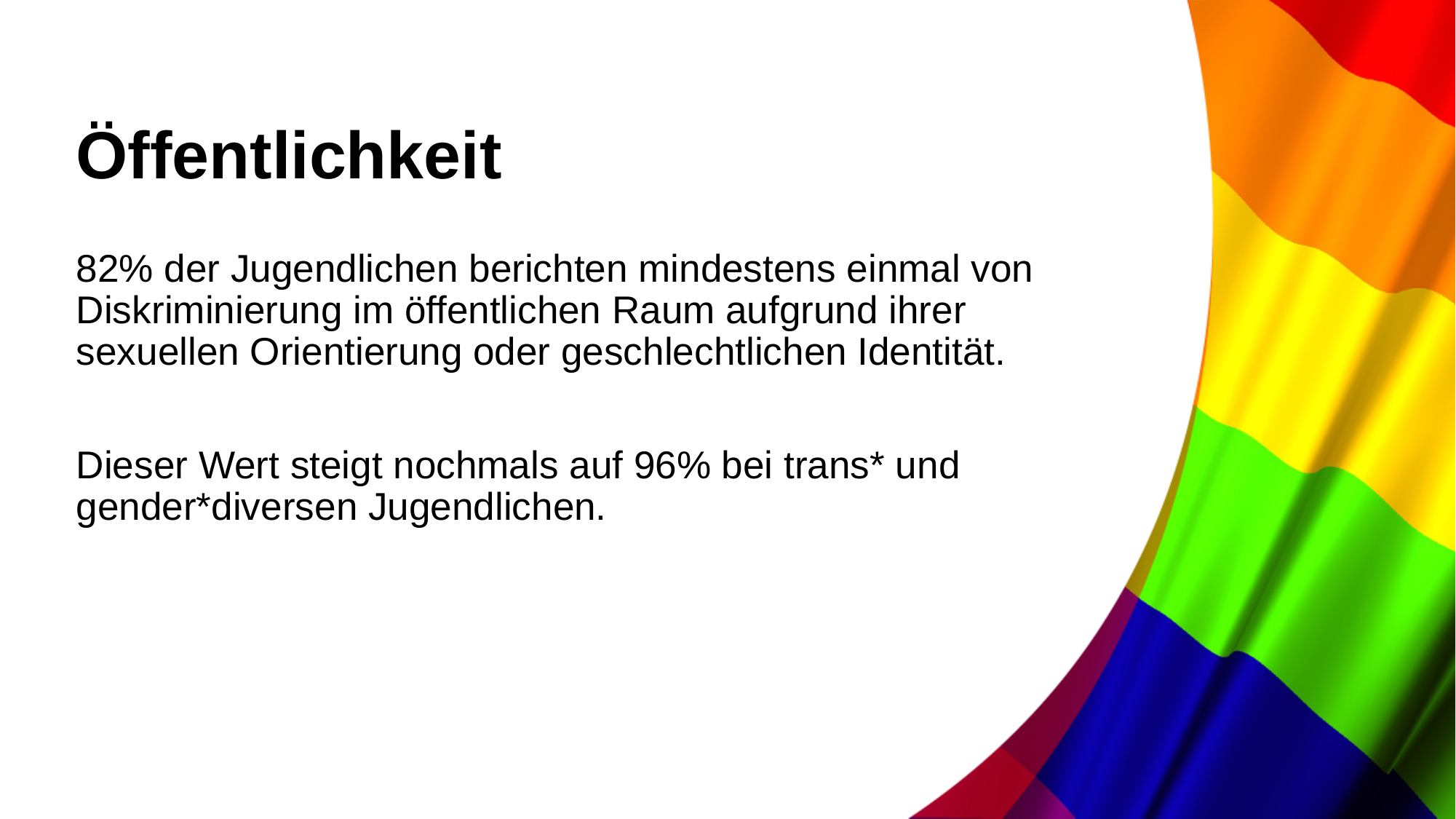

# Öffentlichkeit
82% der Jugendlichen berichten mindestens einmal von Diskriminierung im öffentlichen Raum aufgrund ihrer sexuellen Orientierung oder geschlechtlichen Identität.

Dieser Wert steigt nochmals auf 96% bei trans* und gender*diversen Jugendlichen.